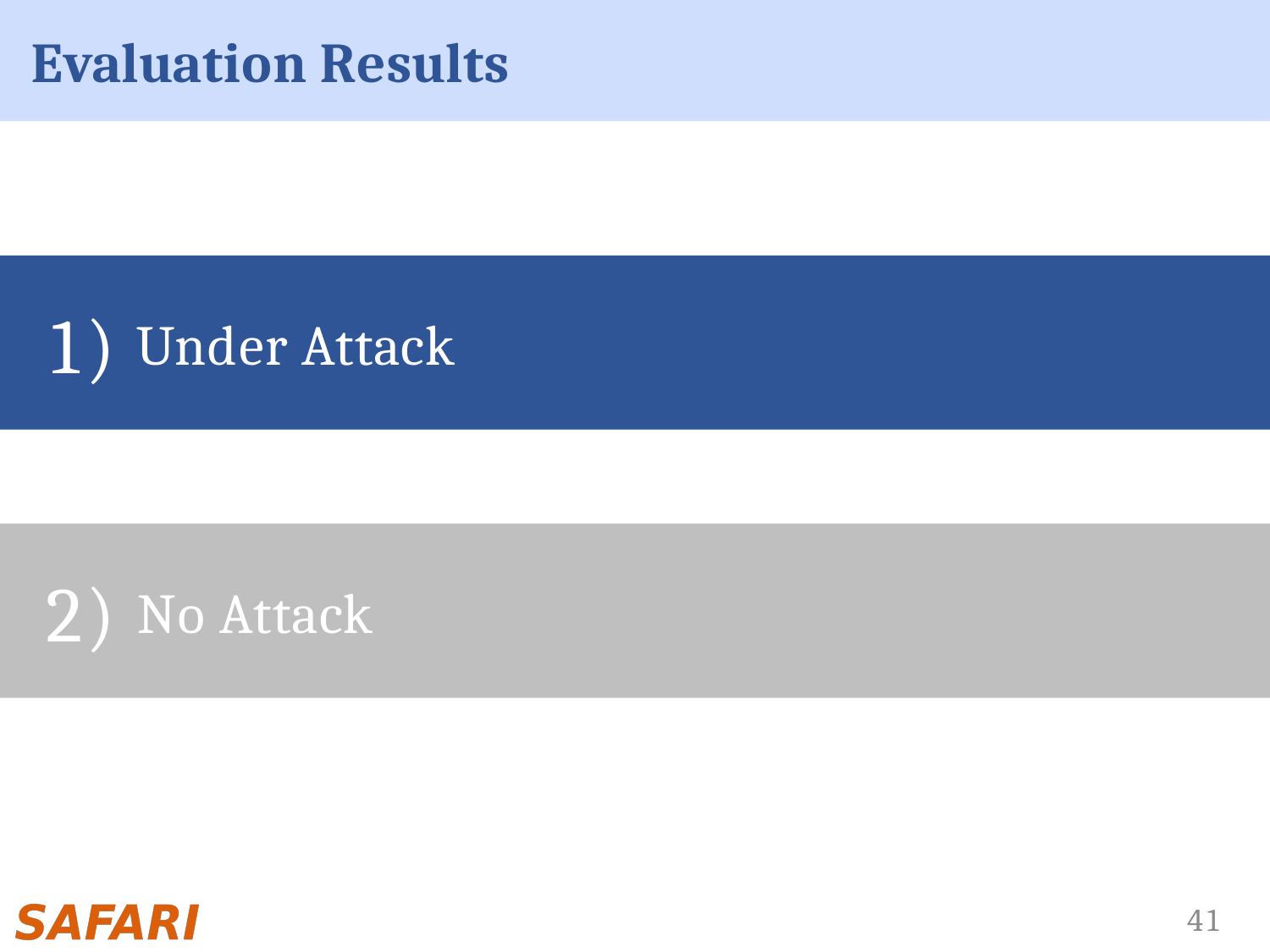

# Evaluation Results

1)
Under Attack

2)
No Attack

41